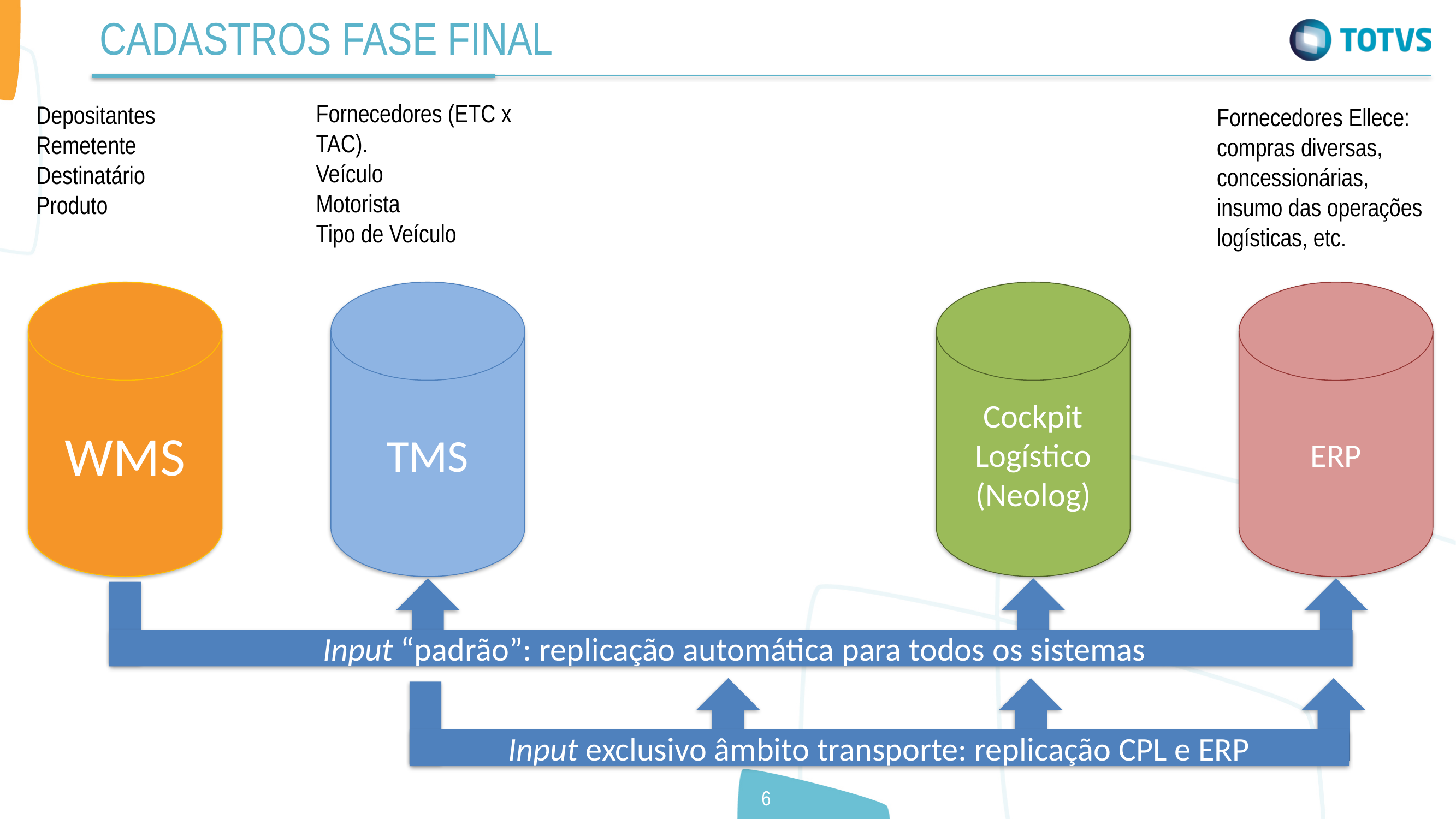

CADASTROS FASE FINAL
Fornecedores (ETC x TAC).
Veículo
Motorista
Tipo de Veículo
Depositantes
Remetente
Destinatário
Produto
Fornecedores Ellece: compras diversas, concessionárias, insumo das operações logísticas, etc.
Cockpit Logístico (Neolog)
WMS
TMS
ERP

 Input “padrão”: replicação automática para todos os sistemas

Input exclusivo âmbito transporte: replicação CPL e ERP